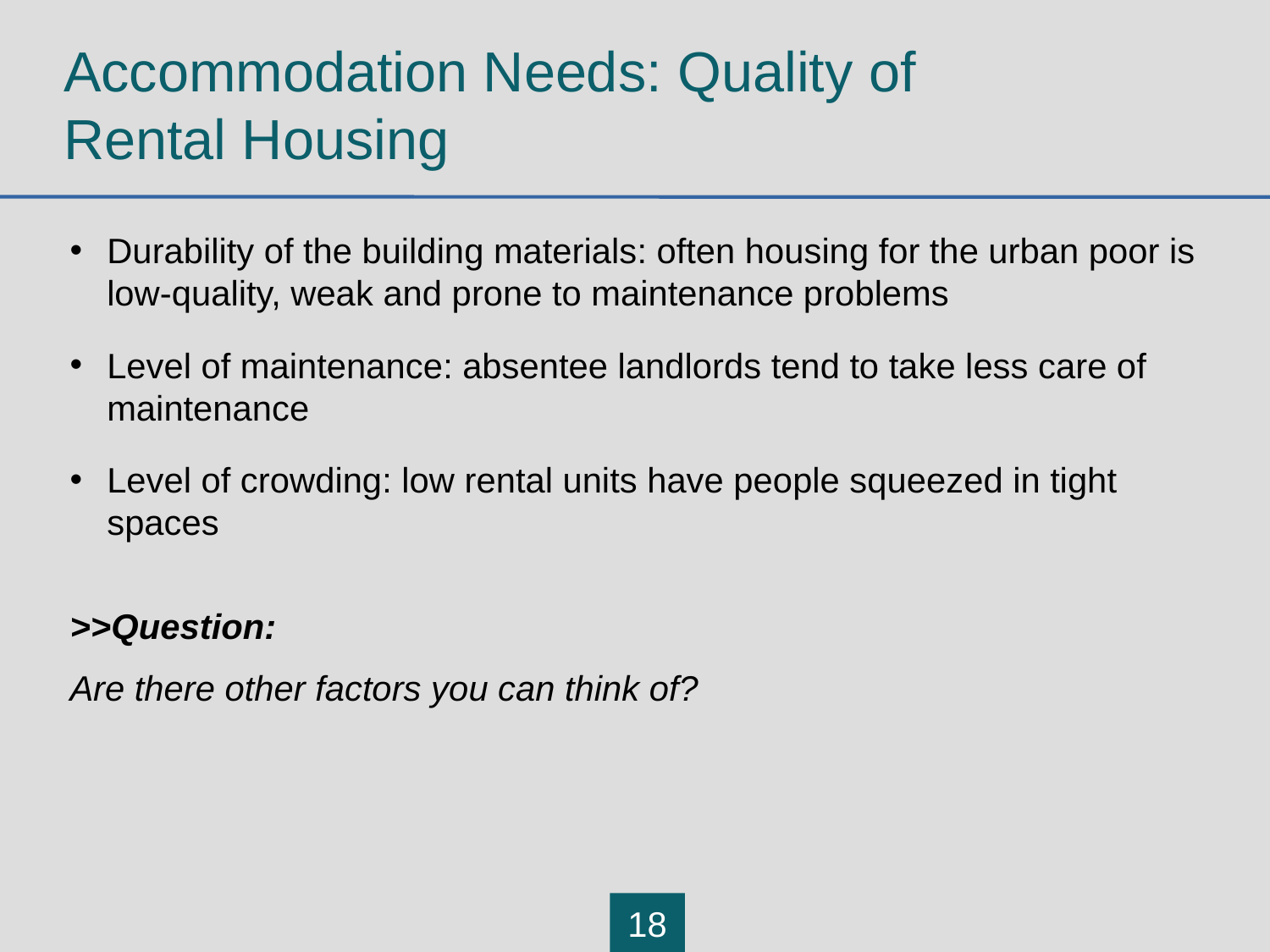

# Accommodation Needs: Quality of Rental Housing
Durability of the building materials: often housing for the urban poor is low-quality, weak and prone to maintenance problems
Level of maintenance: absentee landlords tend to take less care of maintenance
Level of crowding: low rental units have people squeezed in tight spaces
>>Question:
Are there other factors you can think of?
18